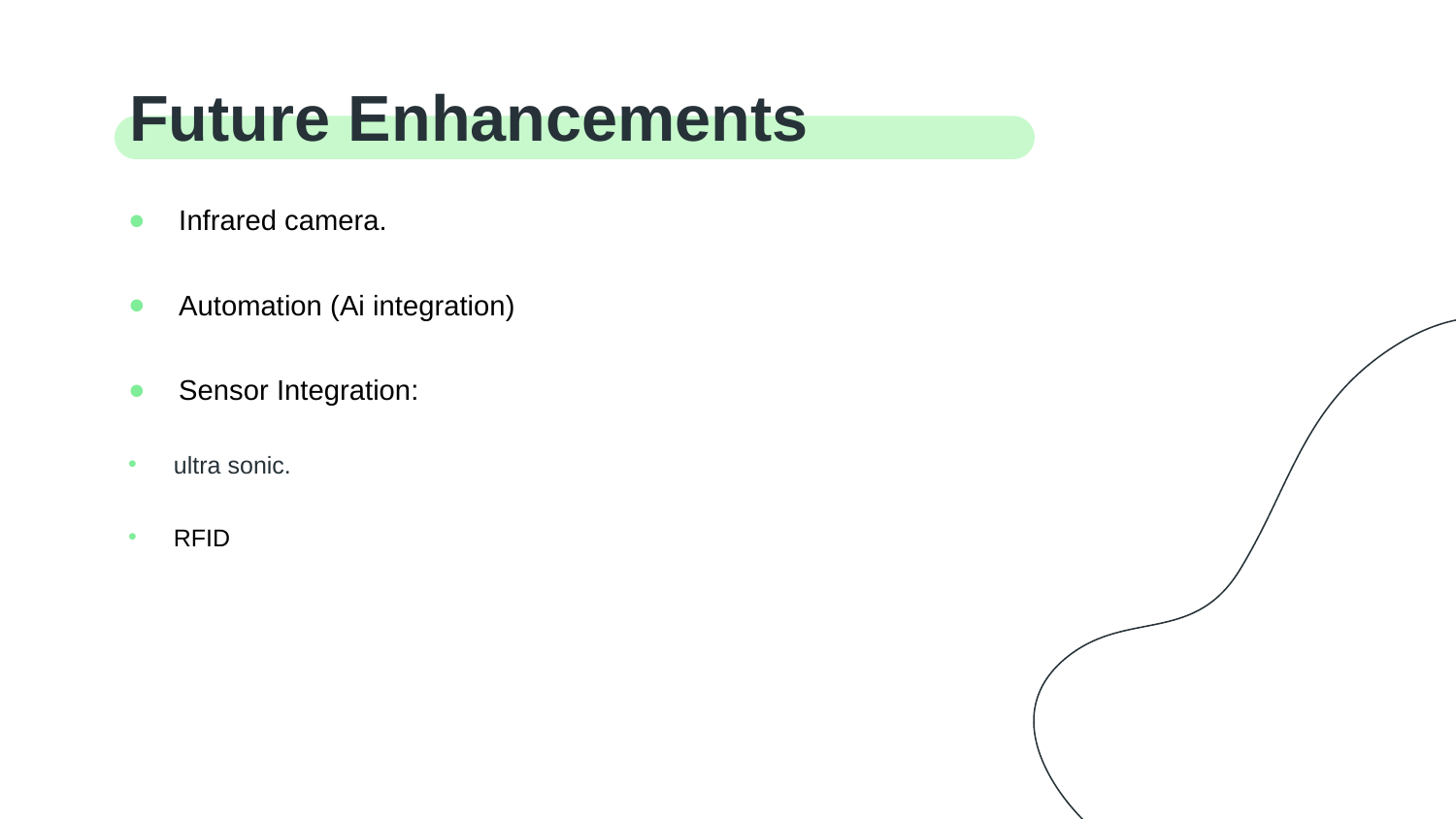

# Future Enhancements

Infrared camera.
Automation (Ai integration)
Sensor Integration:
ultra sonic.
RFID